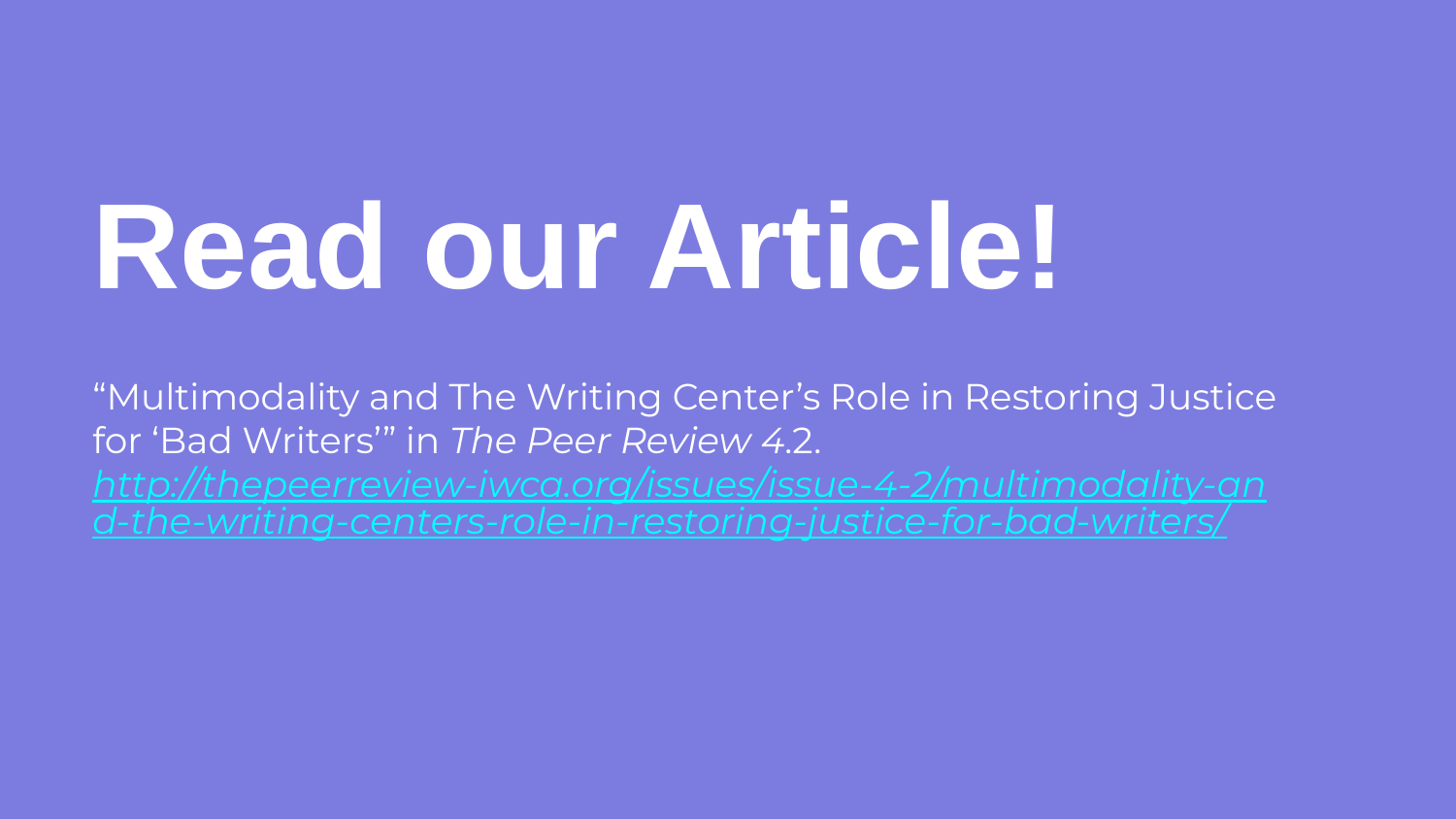

# Read our Article!

“Multimodality and The Writing Center’s Role in Restoring Justice for ‘Bad Writers’” in The Peer Review 4.2.
http://thepeerreview-iwca.org/issues/issue-4-2/multimodality-and-the-writing-centers-role-in-restoring-justice-for-bad-writers/